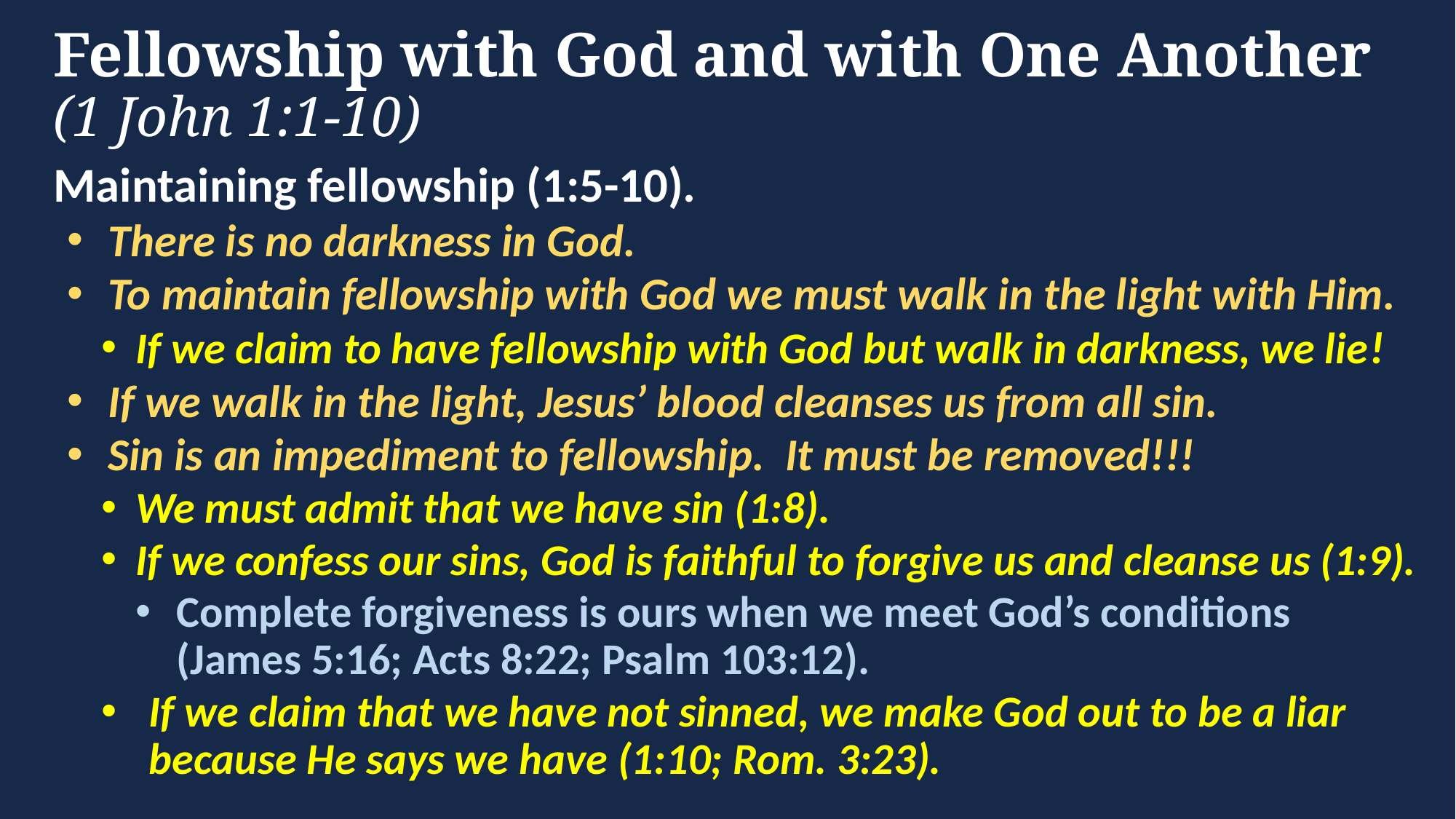

# Fellowship with God and with One Another (1 John 1:1-10)
Maintaining fellowship (1:5-10).
There is no darkness in God.
To maintain fellowship with God we must walk in the light with Him.
If we claim to have fellowship with God but walk in darkness, we lie!
If we walk in the light, Jesus’ blood cleanses us from all sin.
Sin is an impediment to fellowship.  It must be removed!!!
We must admit that we have sin (1:8).
If we confess our sins, God is faithful to forgive us and cleanse us (1:9).
Complete forgiveness is ours when we meet God’s conditions   (James 5:16; Acts 8:22; Psalm 103:12).
If we claim that we have not sinned, we make God out to be a liar because He says we have (1:10; Rom. 3:23).